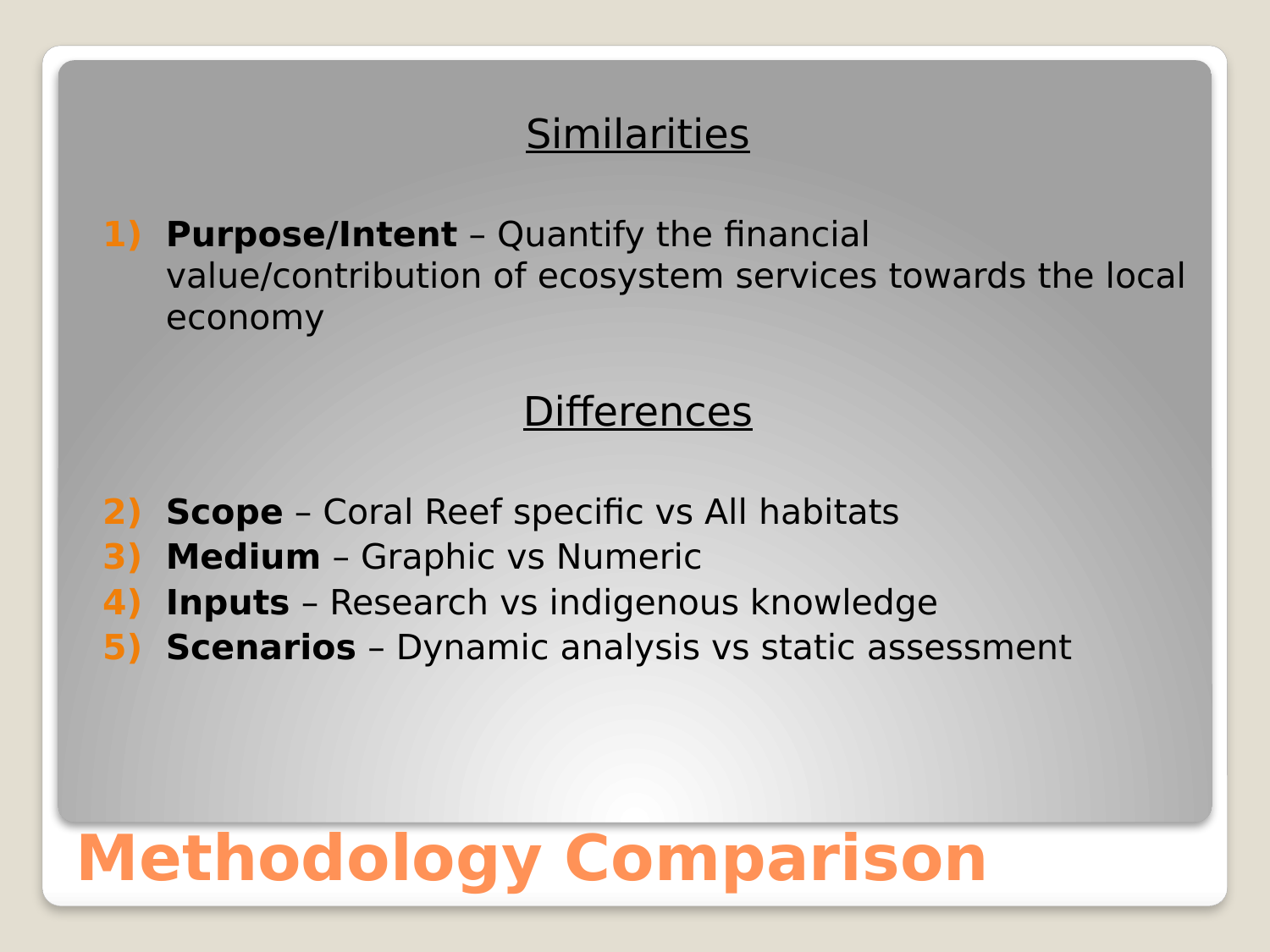

Similarities

Purpose/Intent – Quantify the financial value/contribution of ecosystem services towards the local economy

Differences

Scope – Coral Reef specific vs All habitats
Medium – Graphic vs Numeric
Inputs – Research vs indigenous knowledge
Scenarios – Dynamic analysis vs static assessment
# Methodology Comparison